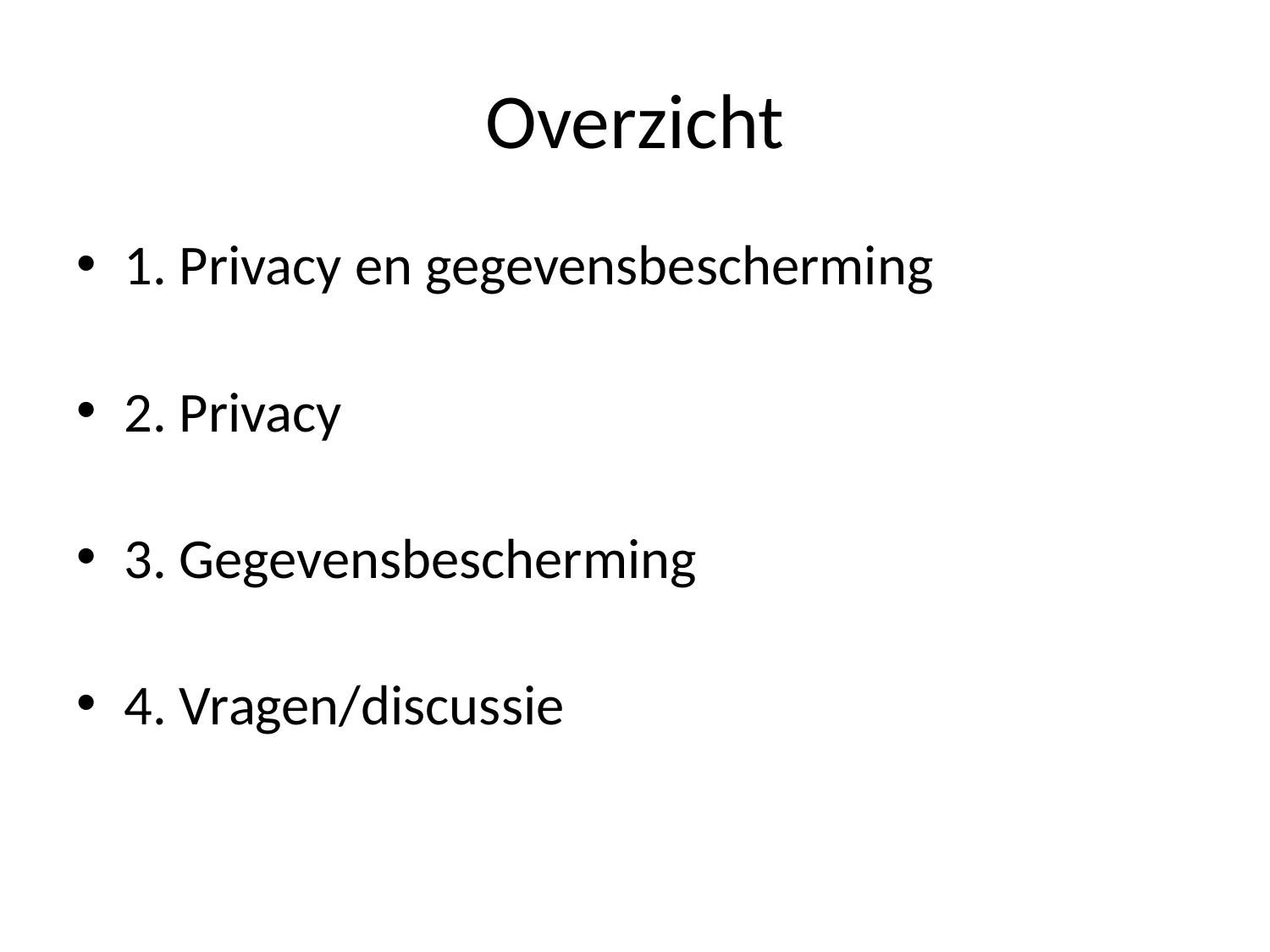

# Overzicht
1. Privacy en gegevensbescherming
2. Privacy
3. Gegevensbescherming
4. Vragen/discussie